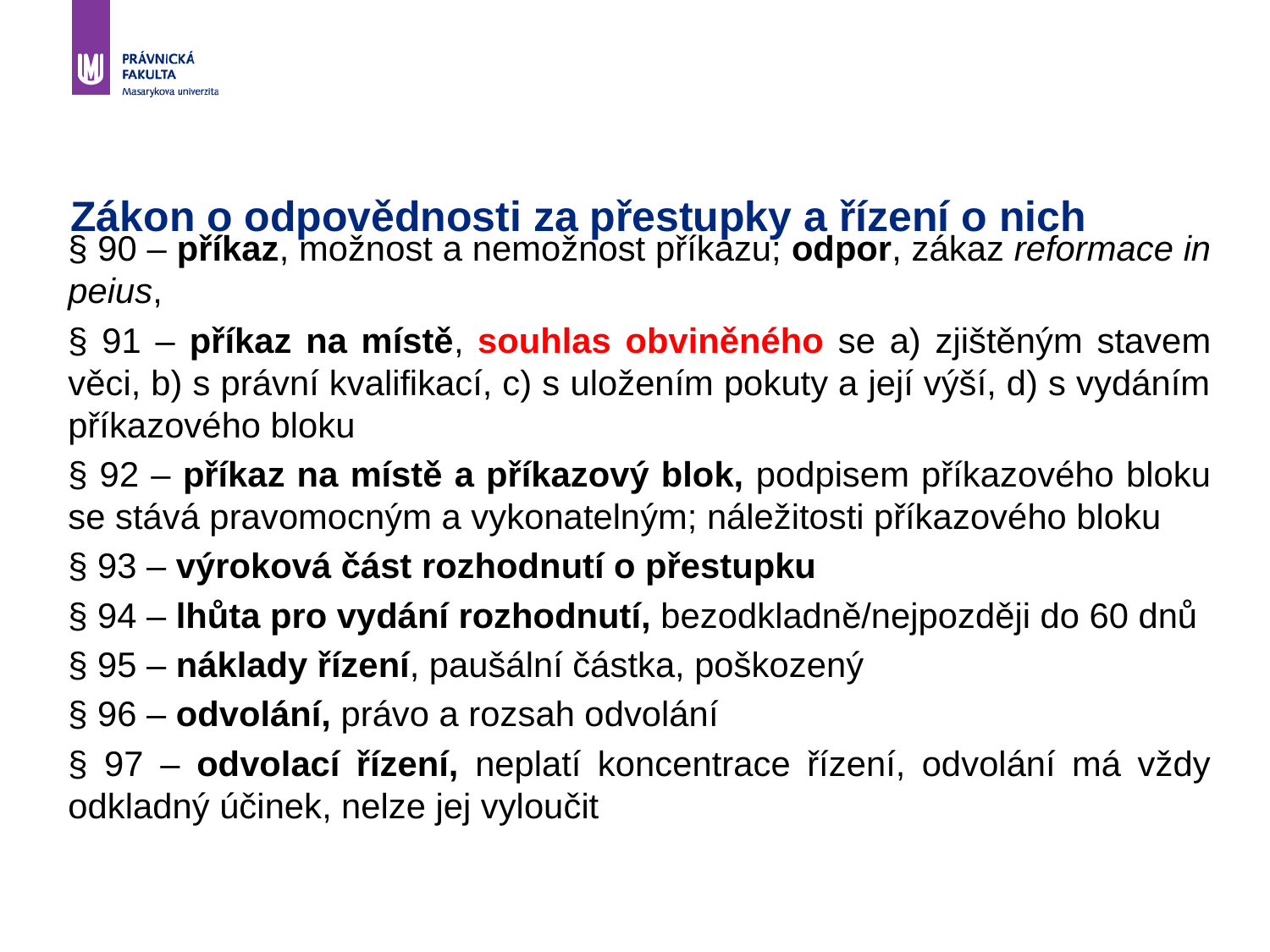

# Zákon o odpovědnosti za přestupky a řízení o nich
§ 90 – příkaz, možnost a nemožnost příkazu; odpor, zákaz reformace in peius,
§ 91 – příkaz na místě, souhlas obviněného se a) zjištěným stavem věci, b) s právní kvalifikací, c) s uložením pokuty a její výší, d) s vydáním příkazového bloku
§ 92 – příkaz na místě a příkazový blok, podpisem příkazového bloku se stává pravomocným a vykonatelným; náležitosti příkazového bloku
§ 93 – výroková část rozhodnutí o přestupku
§ 94 – lhůta pro vydání rozhodnutí, bezodkladně/nejpozději do 60 dnů
§ 95 – náklady řízení, paušální částka, poškozený
§ 96 – odvolání, právo a rozsah odvolání
§ 97 – odvolací řízení, neplatí koncentrace řízení, odvolání má vždy odkladný účinek, nelze jej vyloučit